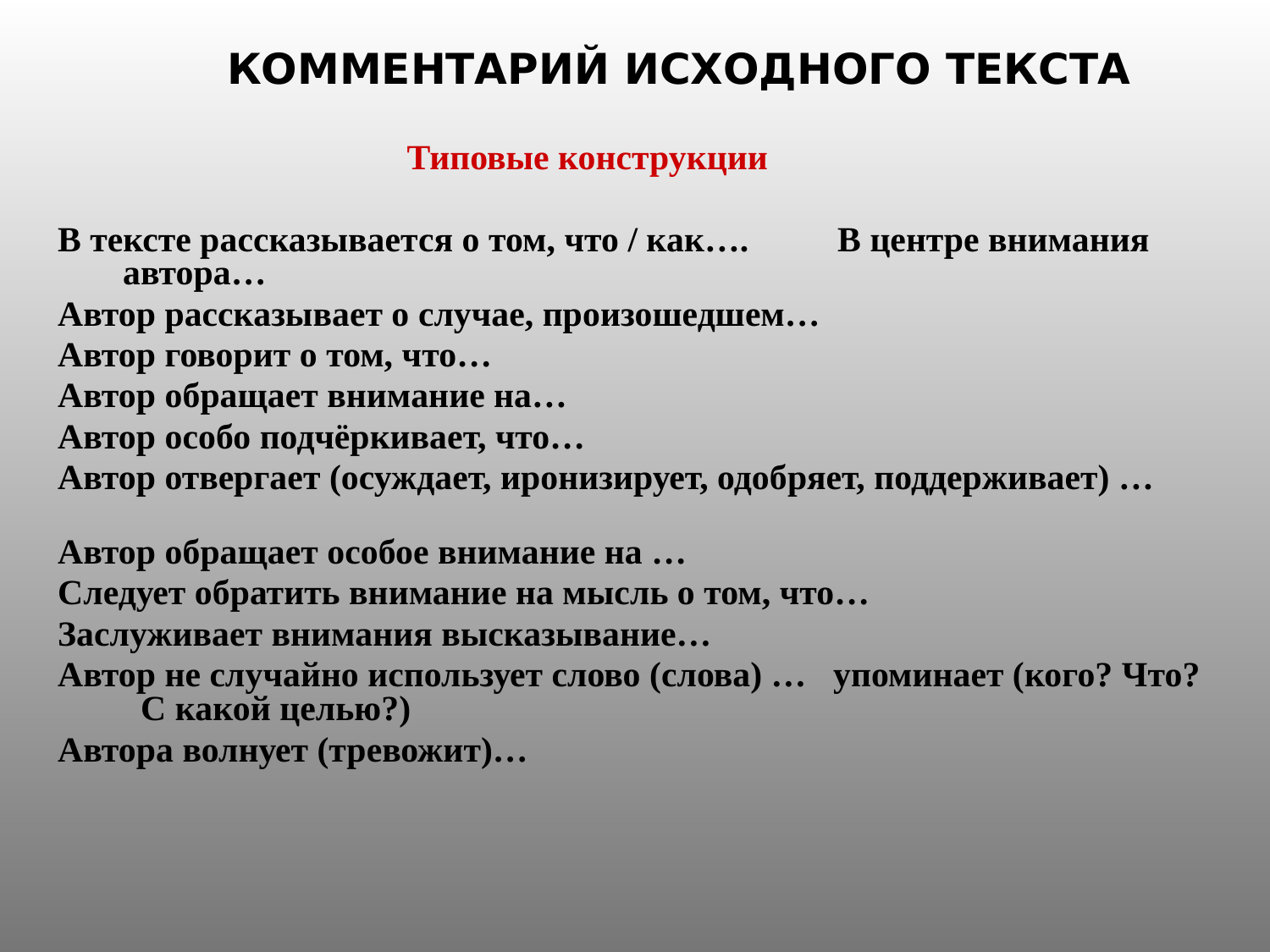

КОММЕНТАРИЙ ИСХОДНОГО ТЕКСТА
Типовые конструкции

В тексте рассказывается о том, что / как….          В центре внимания автора…
Автор рассказывает о случае, произошедшем…
Автор говорит о том, что…
Автор обращает внимание на…
Автор особо подчёркивает, что…
Автор отвергает (осуждает, иронизирует, одобряет, поддерживает) …
Автор обращает особое внимание на …
Следует обратить внимание на мысль о том, что…
Заслуживает внимания высказывание…
Автор не случайно использует слово (слова) …   упоминает (кого? Что?   С какой целью?)
Автора волнует (тревожит)…